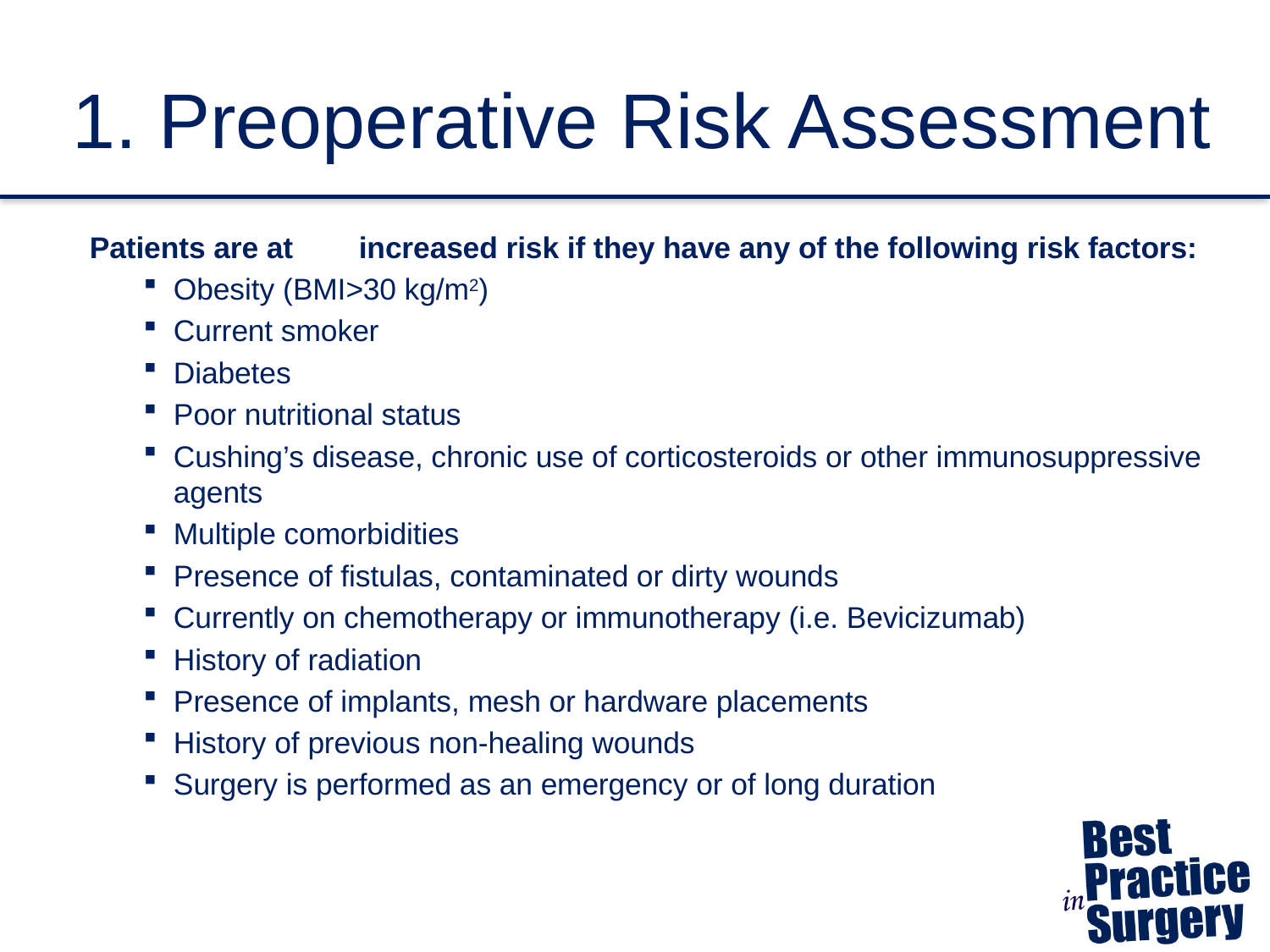

# 1. Preoperative Risk Assessment
Patients are at 	increased risk if they have any of the following risk factors:
Obesity (BMI>30 kg/m2)
Current smoker
Diabetes
Poor nutritional status
Cushing’s disease, chronic use of corticosteroids or other immunosuppressive agents
Multiple comorbidities
Presence of fistulas, contaminated or dirty wounds
Currently on chemotherapy or immunotherapy (i.e. Bevicizumab)
History of radiation
Presence of implants, mesh or hardware placements
History of previous non-healing wounds
Surgery is performed as an emergency or of long duration